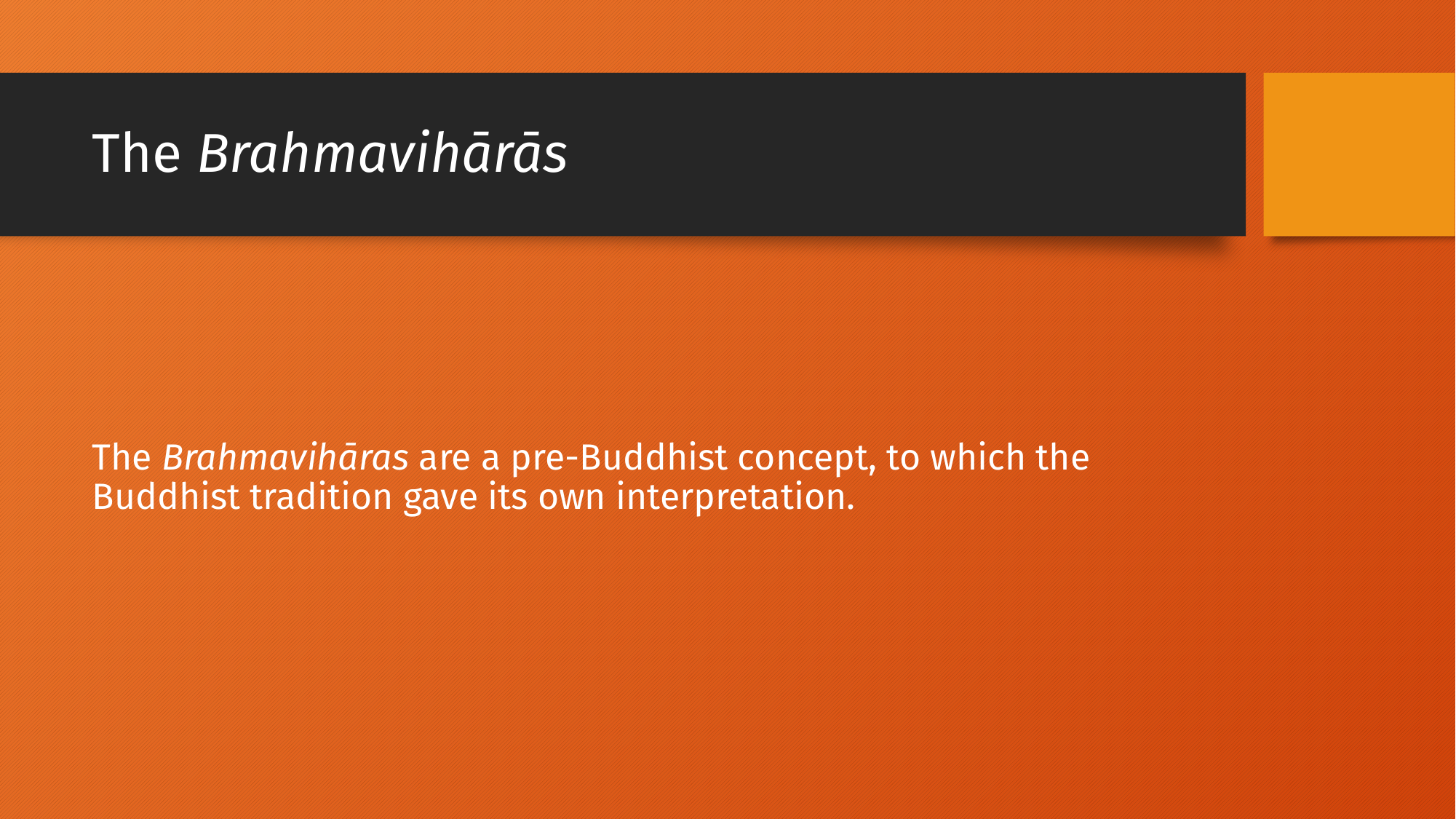

# The Brahmavihārās
The Brahmavihāras are a pre-Buddhist concept, to which the Buddhist tradition gave its own interpretation.